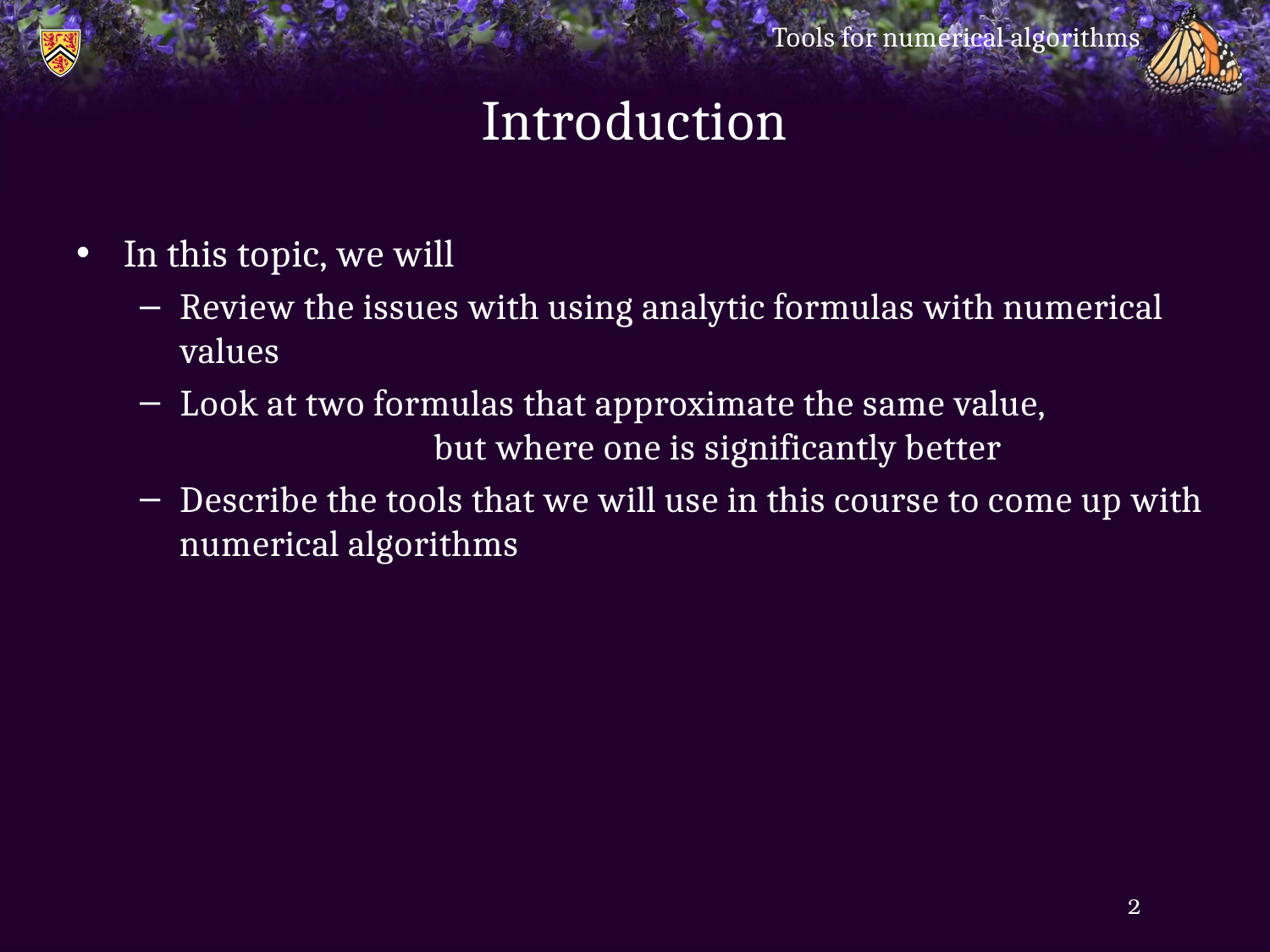

Tools for numerical algorithms
# Introduction
In this topic, we will
Review the issues with using analytic formulas with numerical values
Look at two formulas that approximate the same value,
		but where one is significantly better
Describe the tools that we will use in this course to come up with numerical algorithms
2